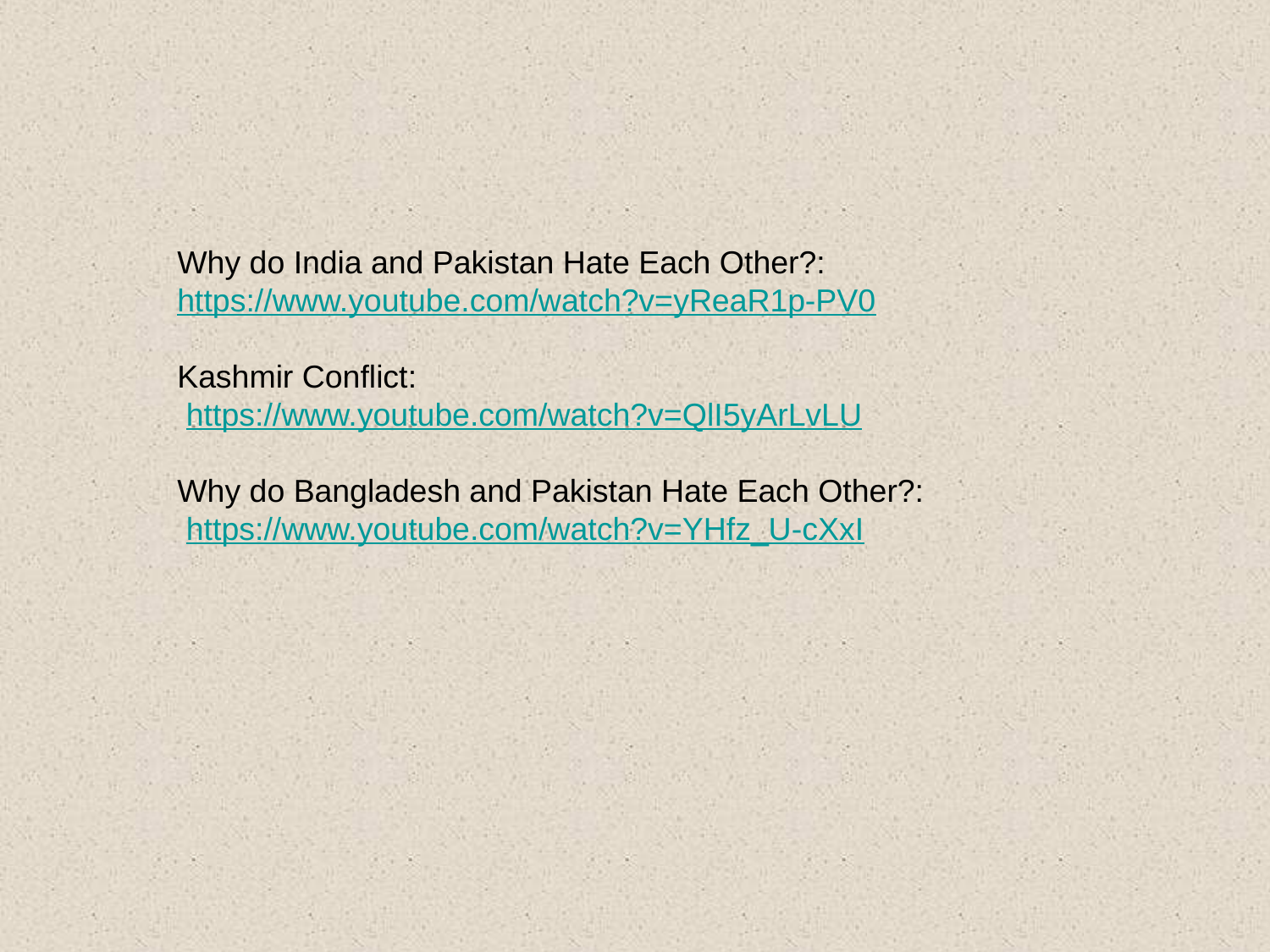

Why do India and Pakistan Hate Each Other?:
https://www.youtube.com/watch?v=yReaR1p-PV0

Kashmir Conflict:
 https://www.youtube.com/watch?v=QlI5yArLvLU

Why do Bangladesh and Pakistan Hate Each Other?:
 https://www.youtube.com/watch?v=YHfz_U-cXxI